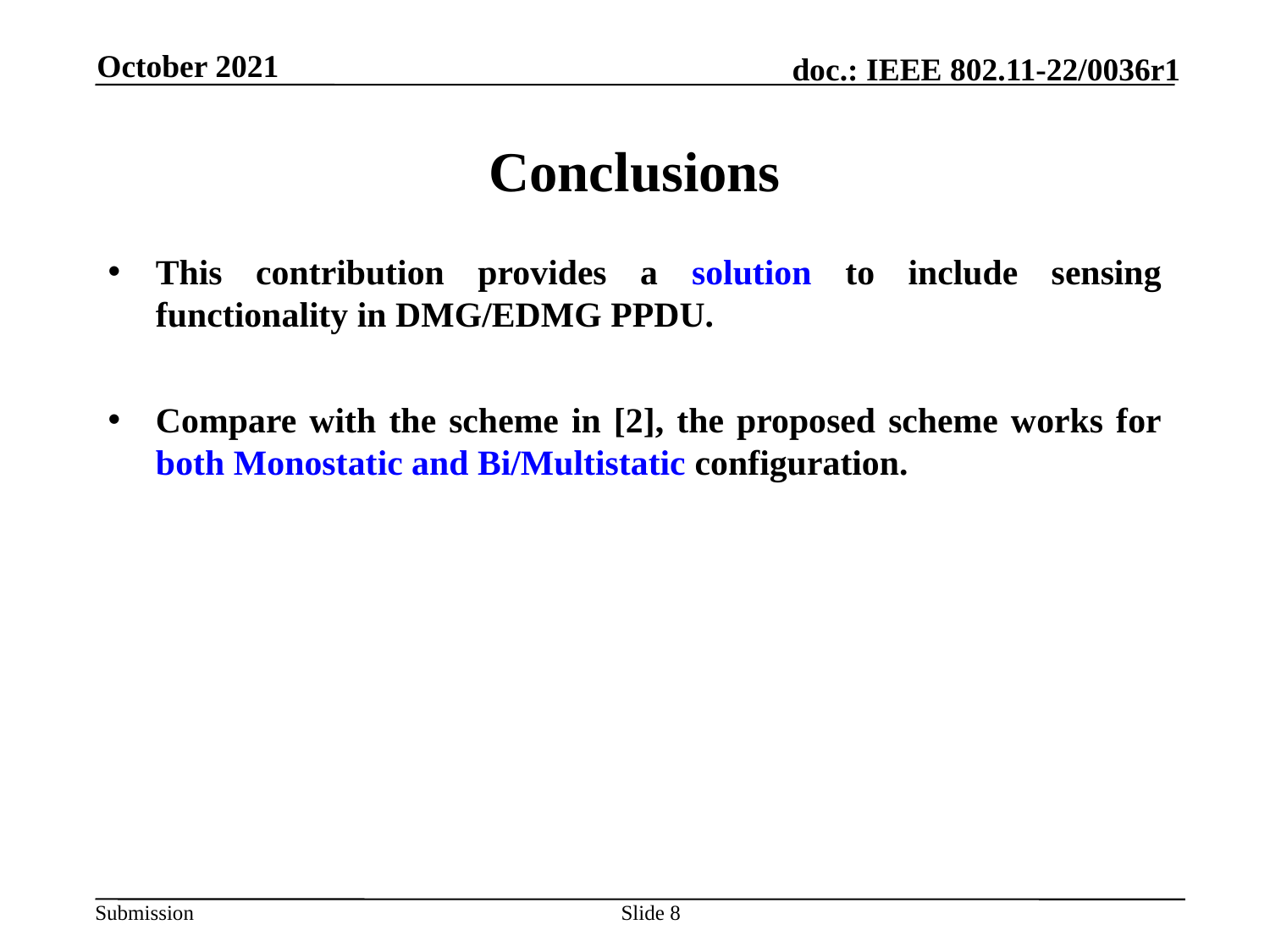

October 2021
# Conclusions
This contribution provides a solution to include sensing functionality in DMG/EDMG PPDU.

Compare with the scheme in [2], the proposed scheme works for both Monostatic and Bi/Multistatic configuration.

Slide 8